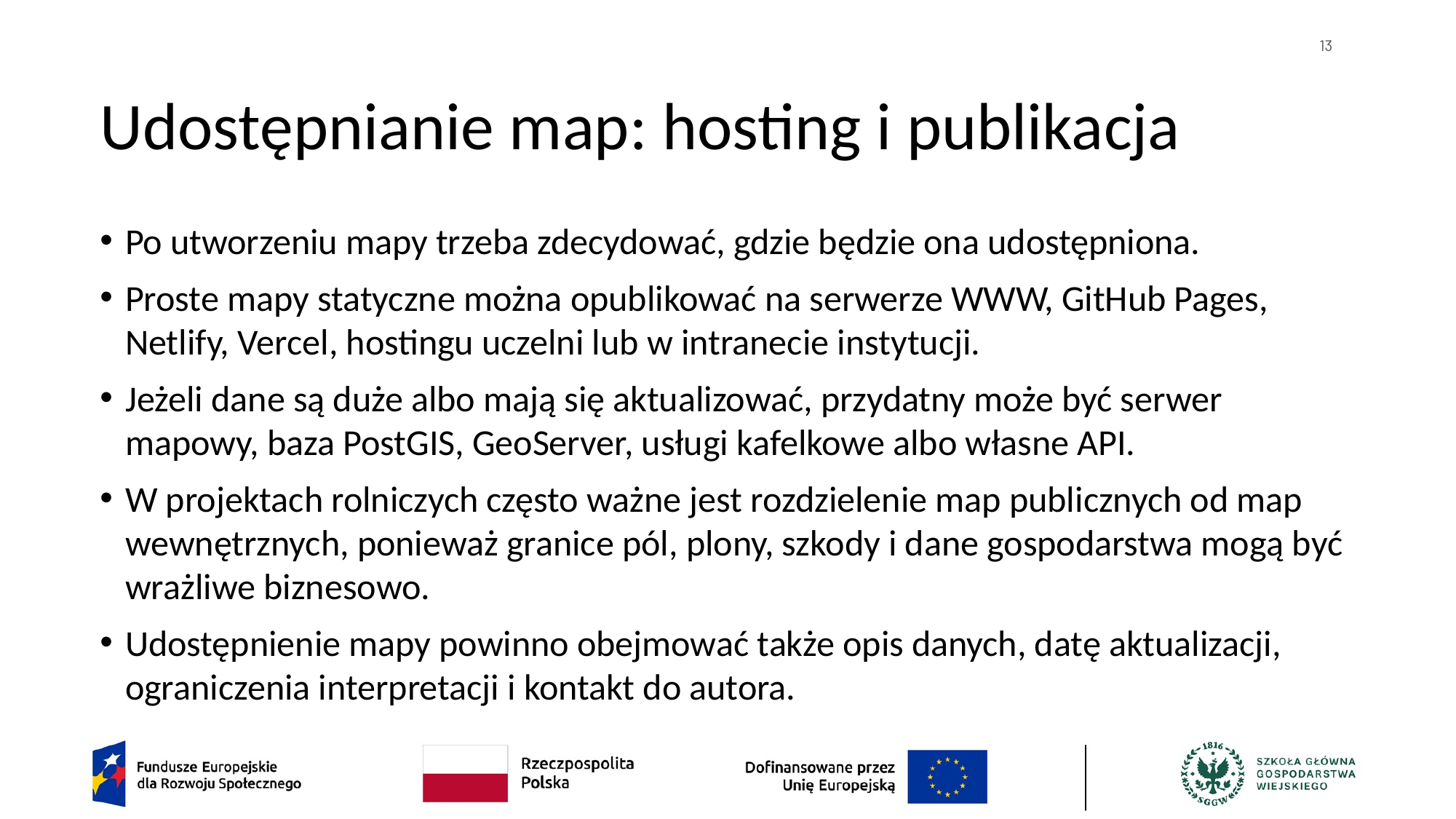

13
# Udostępnianie map: hosting i publikacja
Po utworzeniu mapy trzeba zdecydować, gdzie będzie ona udostępniona.
Proste mapy statyczne można opublikować na serwerze WWW, GitHub Pages, Netlify, Vercel, hostingu uczelni lub w intranecie instytucji.
Jeżeli dane są duże albo mają się aktualizować, przydatny może być serwer mapowy, baza PostGIS, GeoServer, usługi kafelkowe albo własne API.
W projektach rolniczych często ważne jest rozdzielenie map publicznych od map wewnętrznych, ponieważ granice pól, plony, szkody i dane gospodarstwa mogą być wrażliwe biznesowo.
Udostępnienie mapy powinno obejmować także opis danych, datę aktualizacji, ograniczenia interpretacji i kontakt do autora.